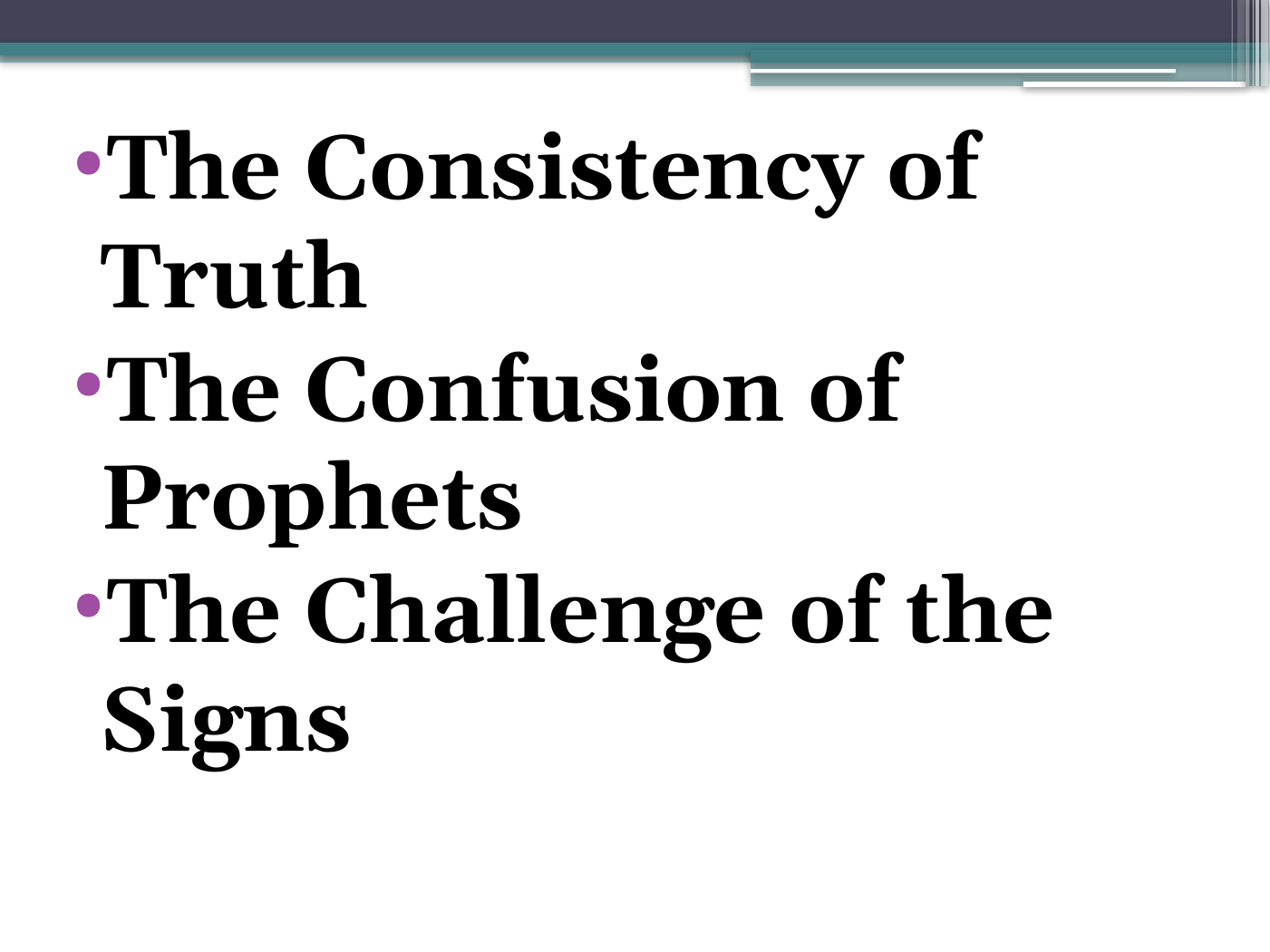

The Consistency of Truth
The Confusion of Prophets
The Challenge of the Signs